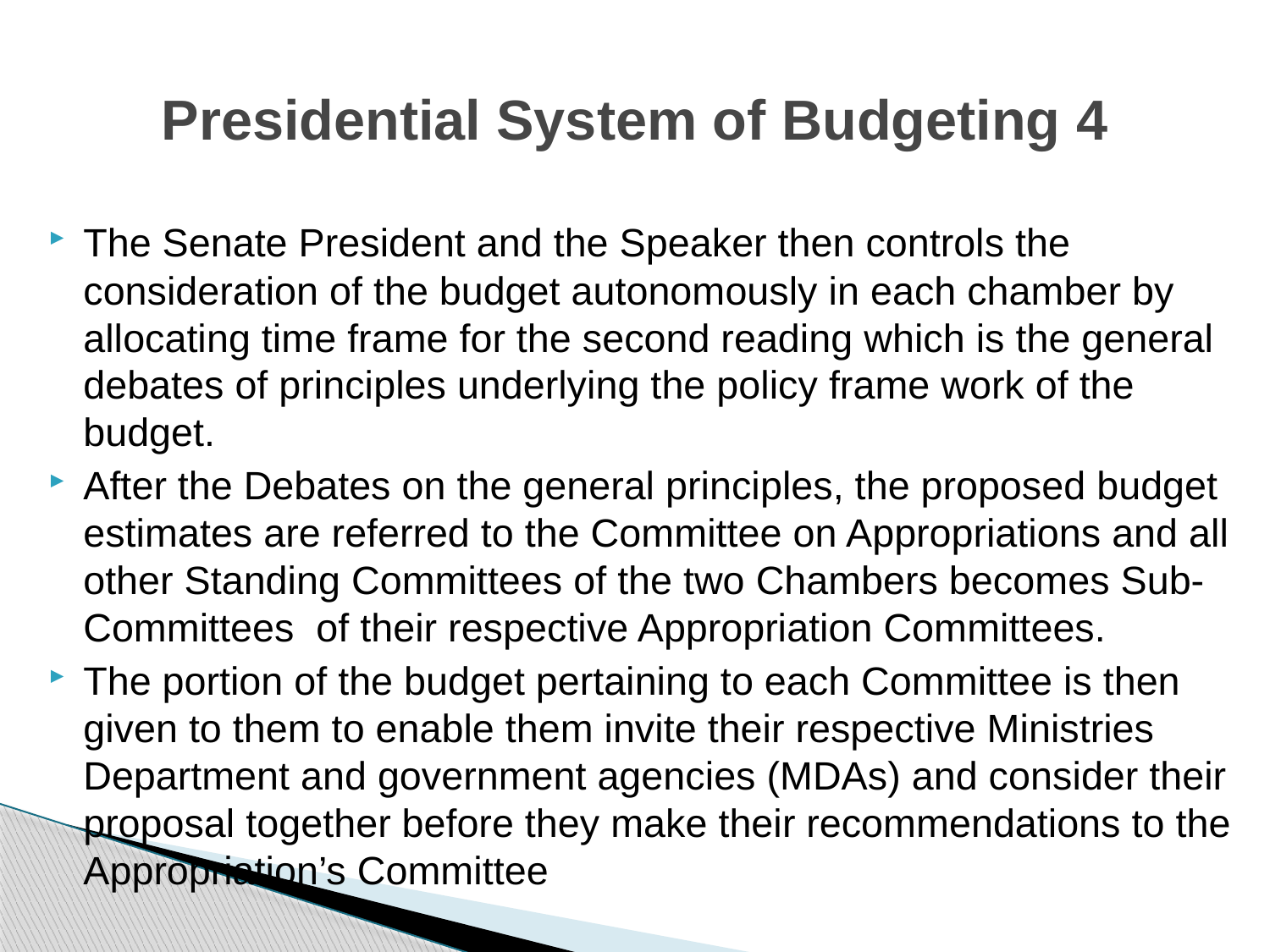

# Presidential System of Budgeting 4
The Senate President and the Speaker then controls the consideration of the budget autonomously in each chamber by allocating time frame for the second reading which is the general debates of principles underlying the policy frame work of the budget.
After the Debates on the general principles, the proposed budget estimates are referred to the Committee on Appropriations and all other Standing Committees of the two Chambers becomes Sub-Committees  of their respective Appropriation Committees.
The portion of the budget pertaining to each Committee is then given to them to enable them invite their respective Ministries Department and government agencies (MDAs) and consider their proposal together before they make their recommendations to the Appropriation’s Committee